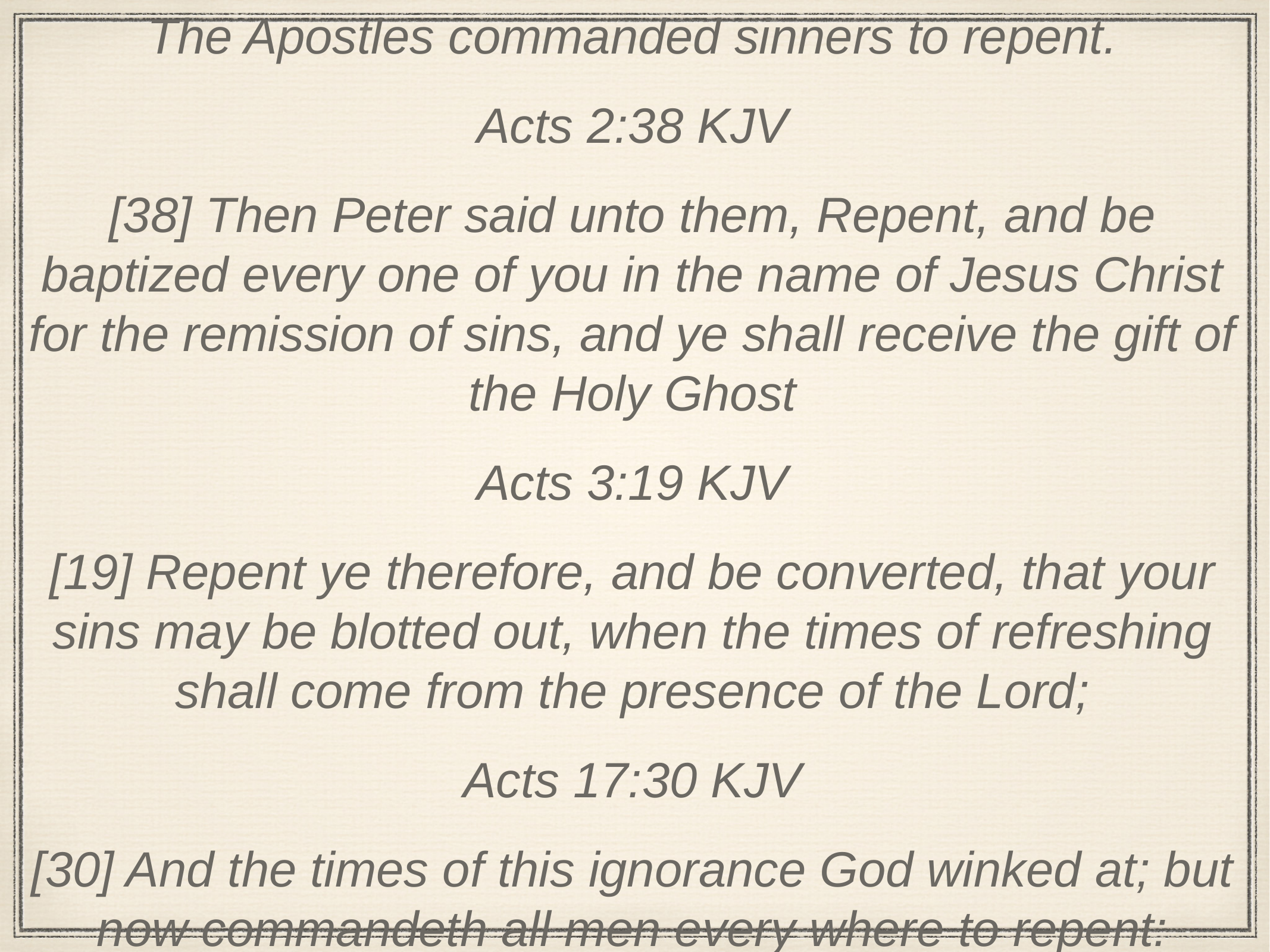

The Apostles commanded sinners to repent.
Acts 2:38 KJV
[38] Then Peter said unto them, Repent, and be baptized every one of you in the name of Jesus Christ for the remission of sins, and ye shall receive the gift of the Holy Ghost
Acts 3:19 KJV
[19] Repent ye therefore, and be converted, that your sins may be blotted out, when the times of refreshing shall come from the presence of the Lord;
Acts 17:30 KJV
[30] And the times of this ignorance God winked at; but now commandeth all men every where to repent: